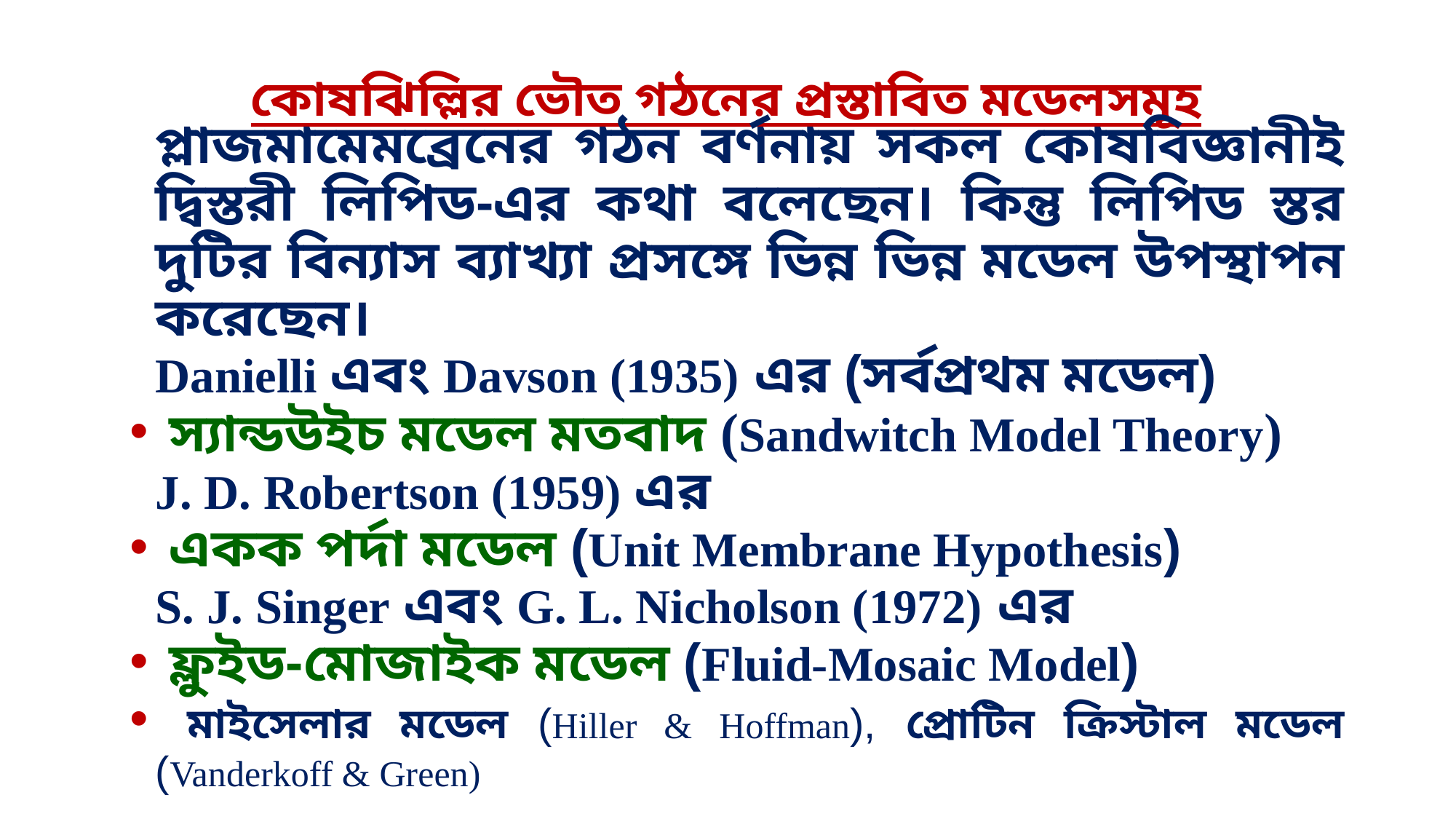

# কোষঝিল্লির ভৌত গঠনের প্রস্তাবিত মডেলসমূহ
প্লাজমামেমব্রেনের গঠন বর্ণনায় সকল কোষবিজ্ঞানীই দ্বিস্তরী লিপিড-এর কথা বলেছেন। কিন্তু লিপিড স্তর দুটির বিন্যাস ব্যাখ্যা প্রসঙ্গে ভিন্ন ভিন্ন মডেল উপস্থাপন করেছেন।
Danielli এবং Davson (1935) এর (সর্বপ্রথম মডেল)
 স্যান্ডউইচ মডেল মতবাদ (Sandwitch Model Theory)
J. D. Robertson (1959) এর
 একক পর্দা মডেল (Unit Membrane Hypothesis)
S. J. Singer এবং G. L. Nicholson (1972) এর
 ফ্লুইড-মোজাইক মডেল (Fluid-Mosaic Model)
 মাইসেলার মডেল (Hiller & Hoffman), প্রোটিন ক্রিস্টাল মডেল (Vanderkoff & Green)